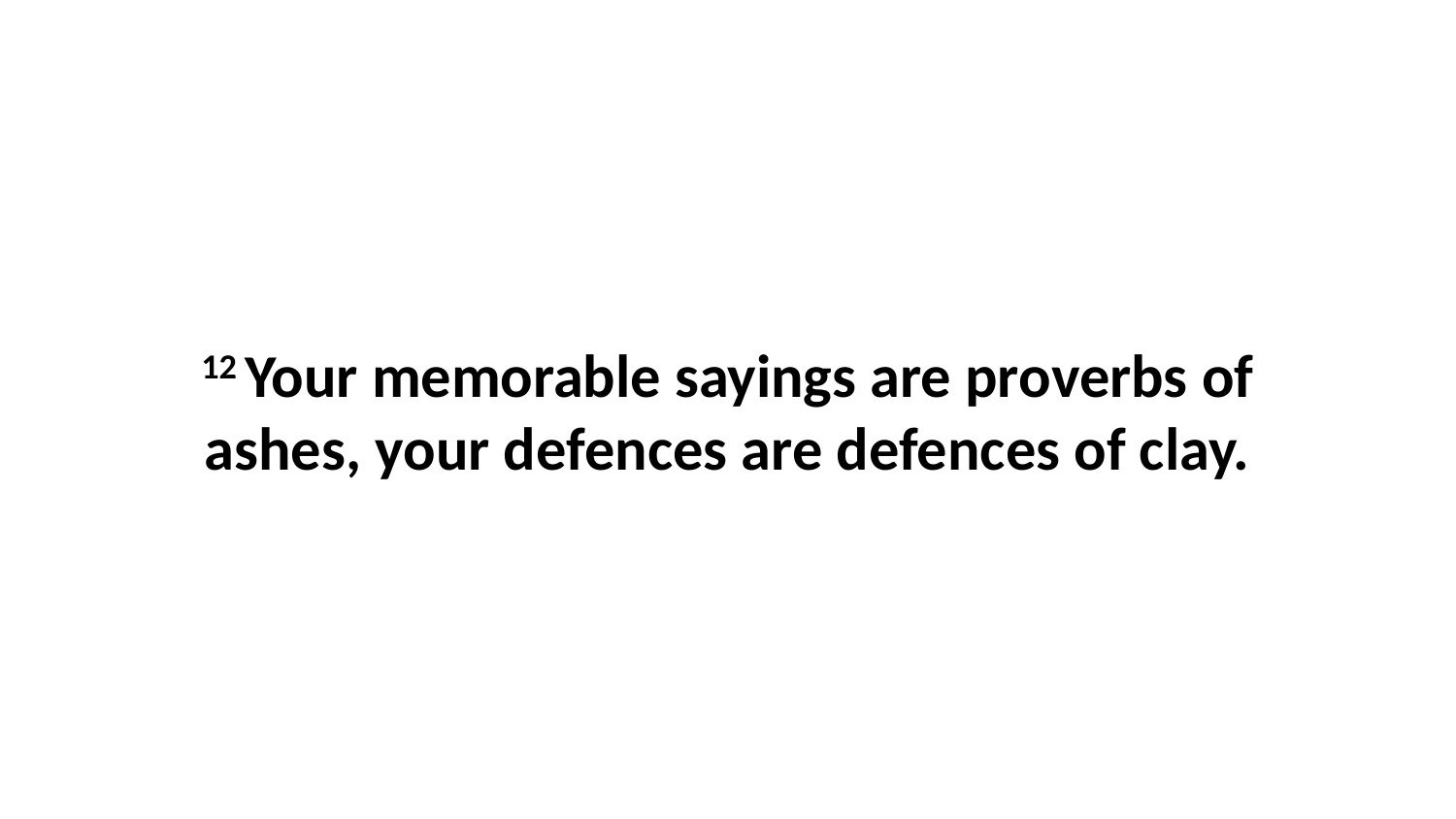

12 Your memorable sayings are proverbs of ashes, your defences are defences of clay.